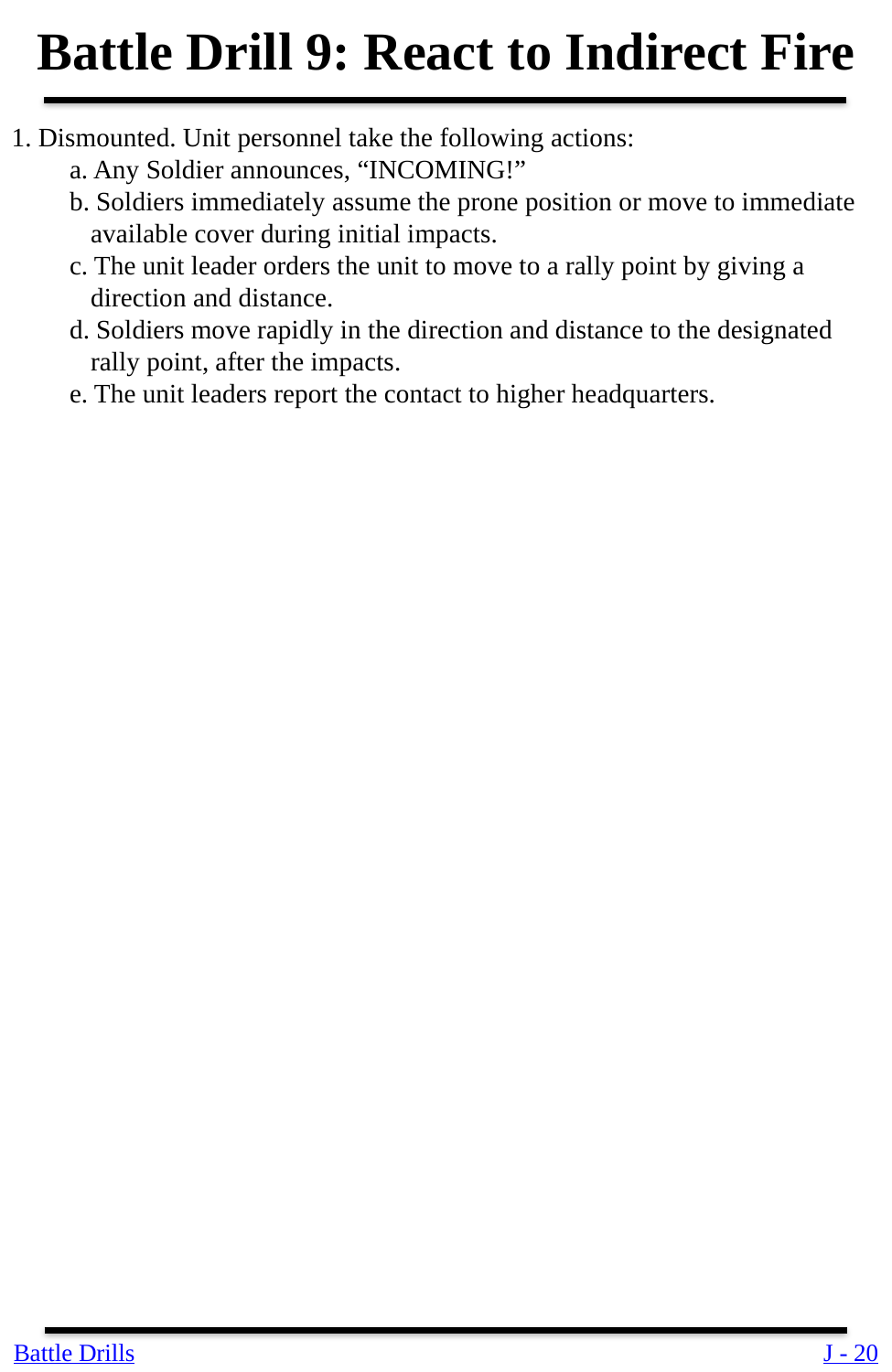

Battle Drill 9: React to Indirect Fire
1. Dismounted. Unit personnel take the following actions:
a. Any Soldier announces, “INCOMING!”
b. Soldiers immediately assume the prone position or move to immediate available cover during initial impacts.
c. The unit leader orders the unit to move to a rally point by giving a direction and distance.
d. Soldiers move rapidly in the direction and distance to the designated rally point, after the impacts.
e. The unit leaders report the contact to higher headquarters.
Battle Drills
J - 20